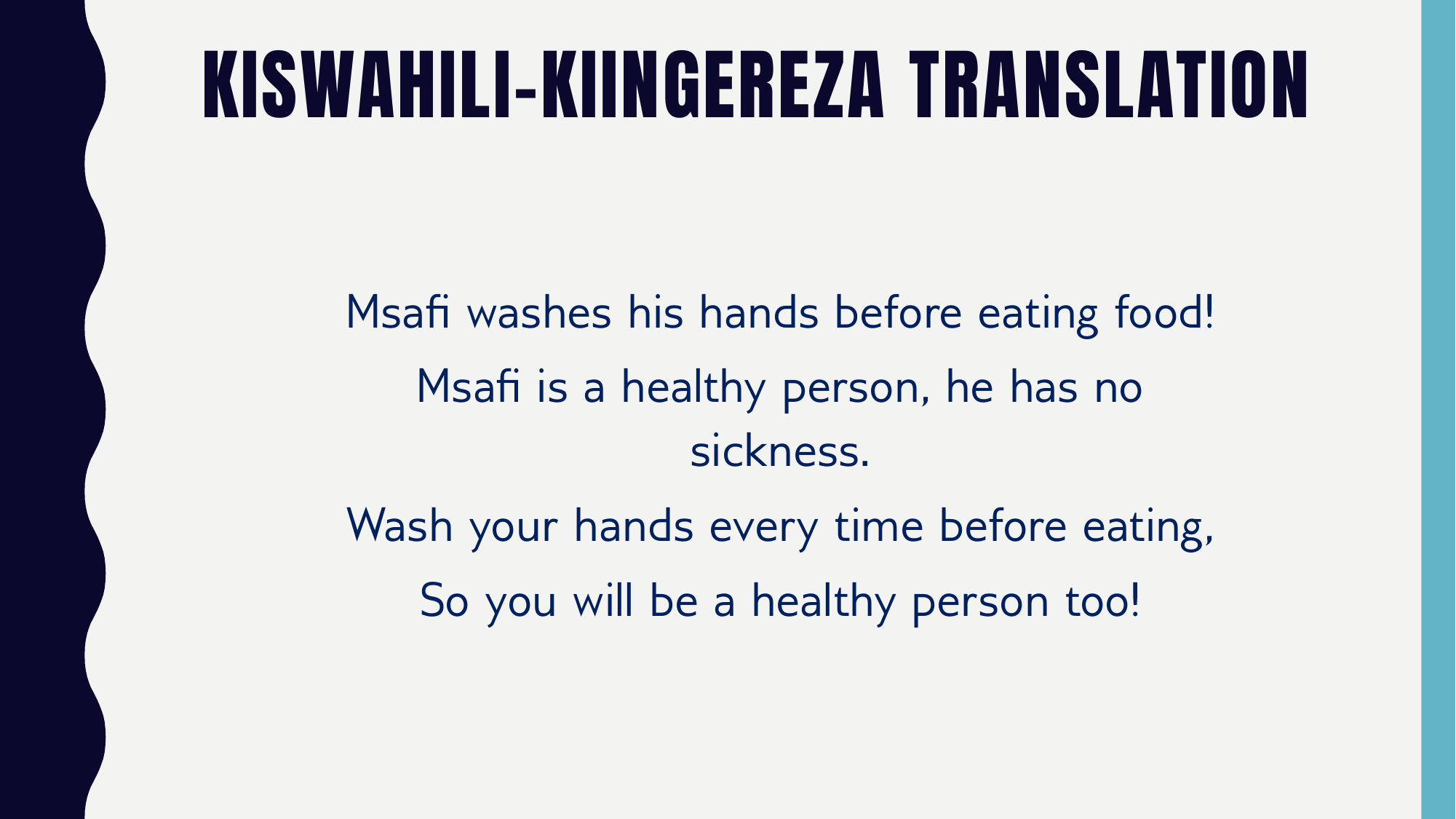

# Kiswahili-KiIngereza translation
Msafi washes his hands before eating food!
Msafi is a healthy person, he has no sickness.
Wash your hands every time before eating,
So you will be a healthy person too!